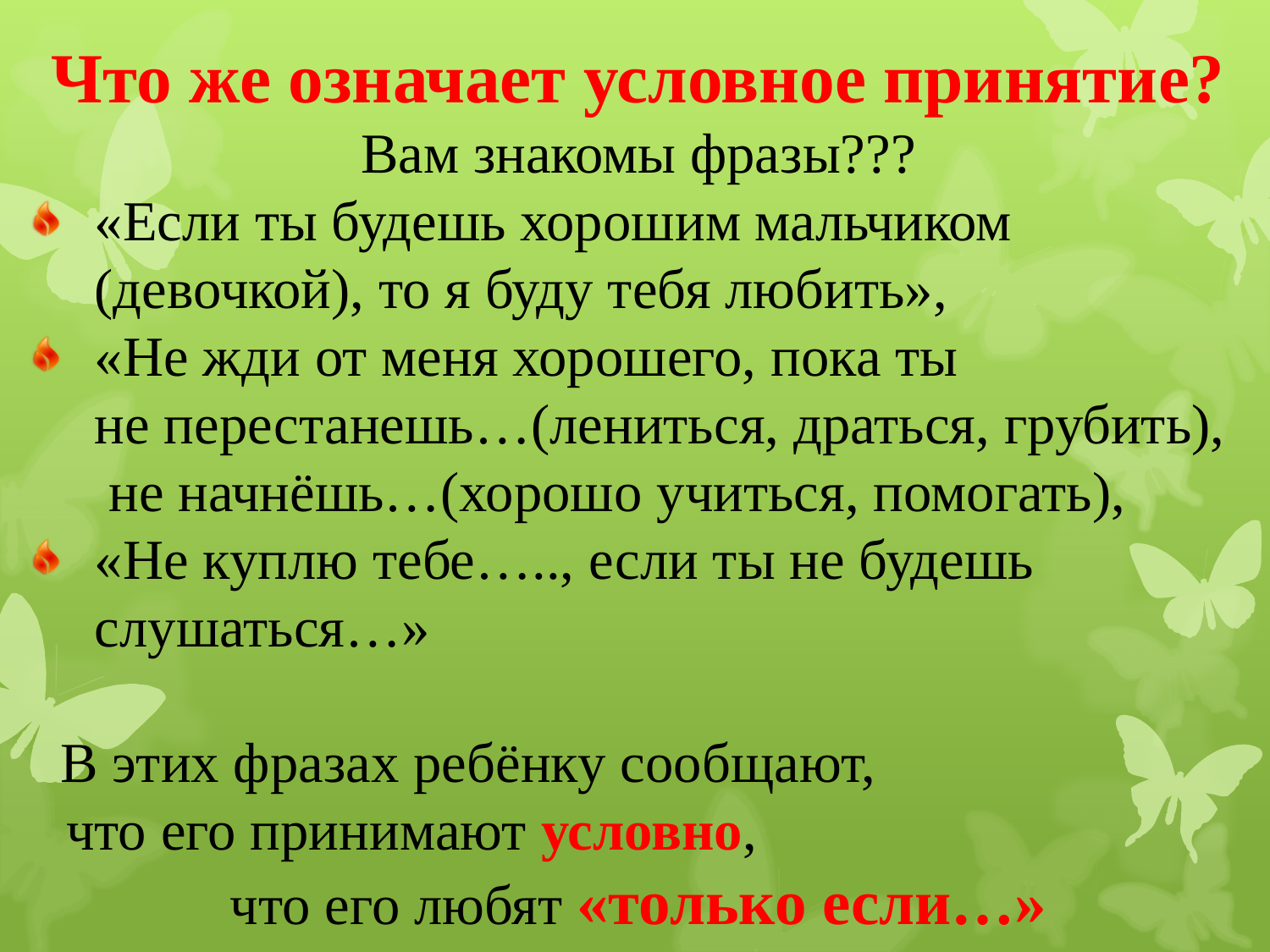

Что же означает условное принятие?
Вам знакомы фразы???
«Если ты будешь хорошим мальчиком (девочкой), то я буду тебя любить»,
«Не жди от меня хорошего, пока ты                  не перестанешь…(лениться, драться, грубить),   не начнёшь…(хорошо учиться, помогать),
«Не куплю тебе….., если ты не будешь слушаться…»

В этих фразах ребёнку сообщают,                         что его принимают условно,                                 что его любят «только если…»